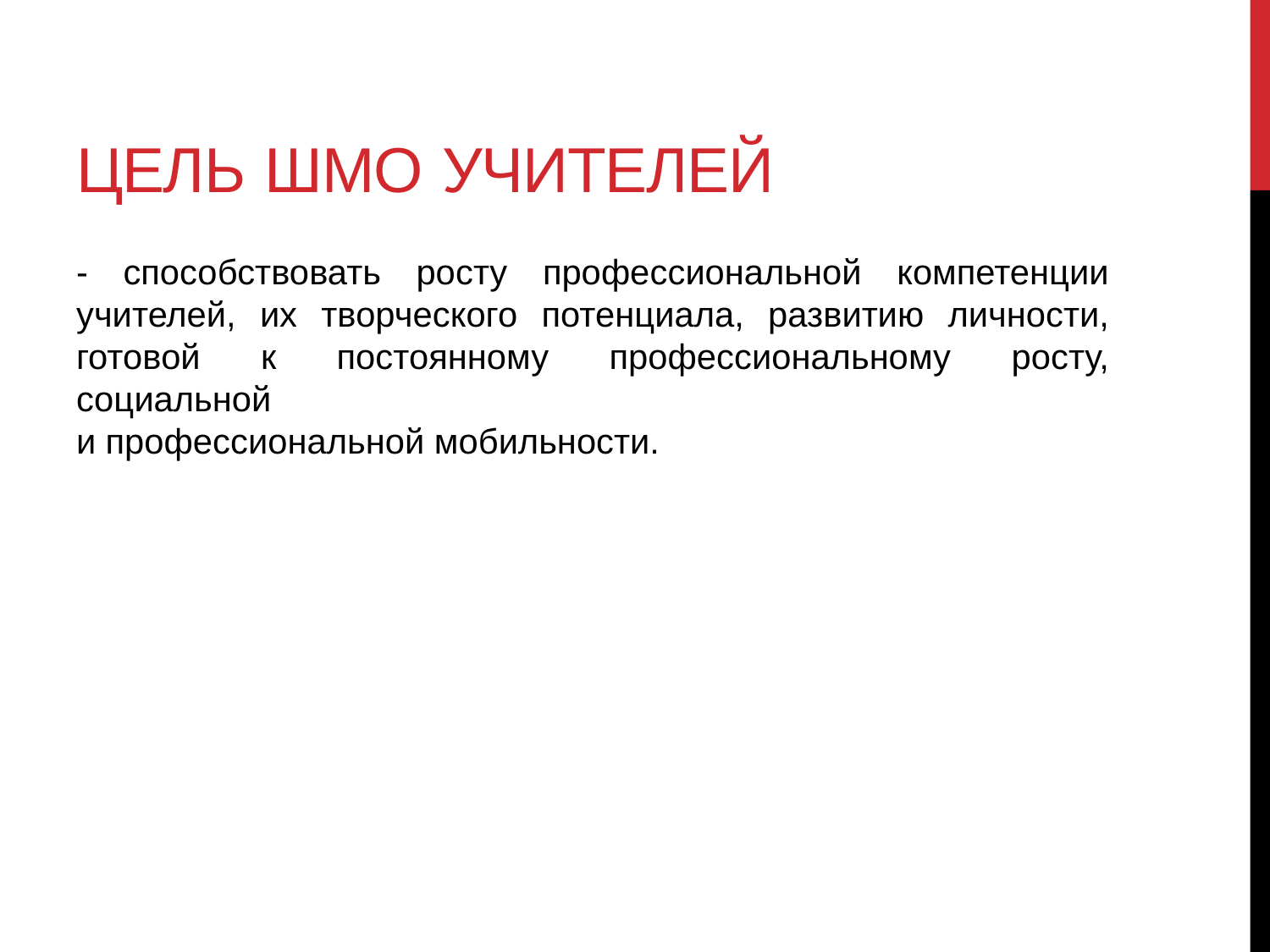

# Цель ШМО учителей
- способствовать росту профессиональной компетенции учителей, их творческого потенциала, развитию личности, готовой к постоянному профессиональному росту, социальной
и профессиональной мобильности.